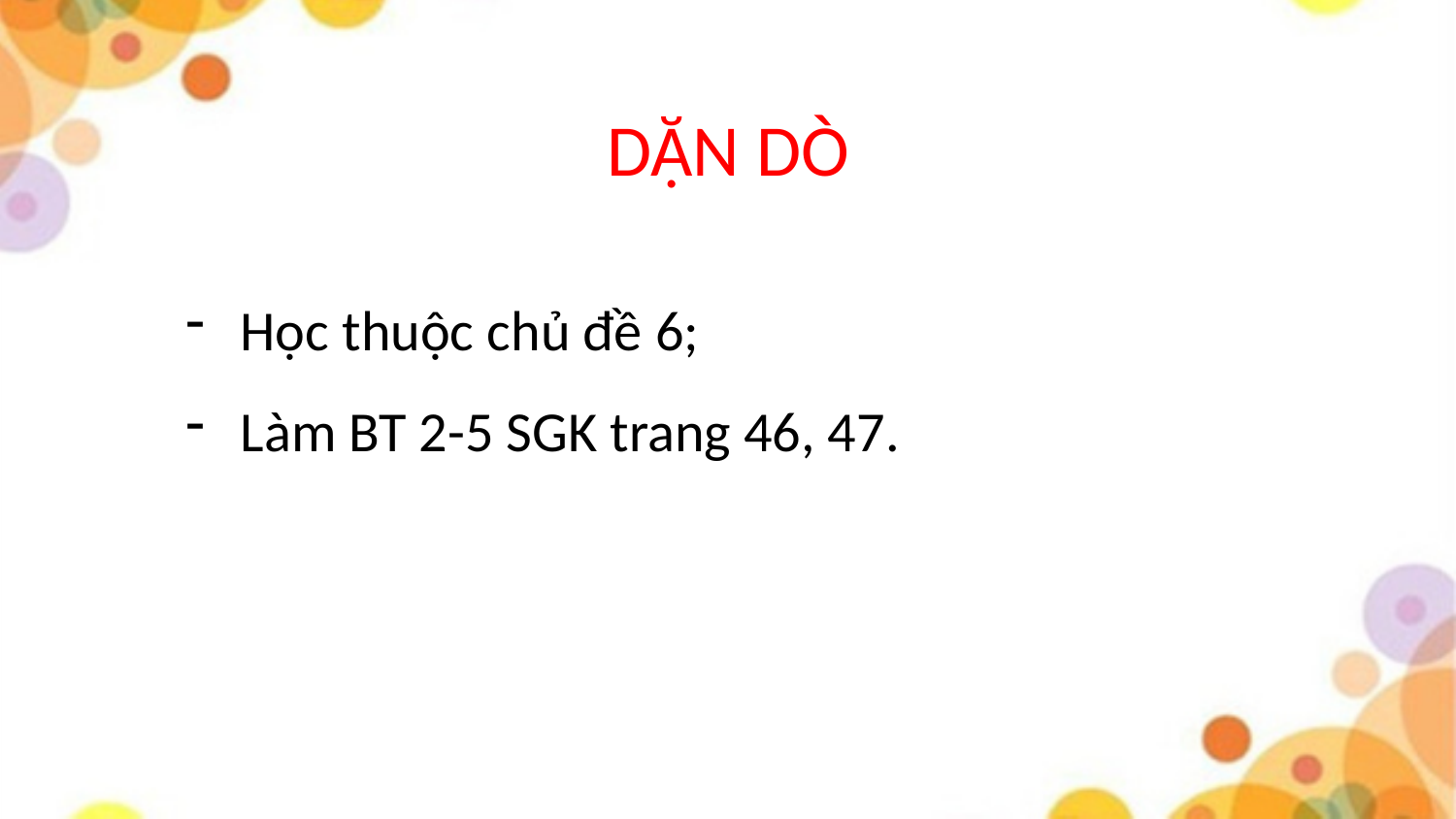

DẶN DÒ
Học thuộc chủ đề 6;
Làm BT 2-5 SGK trang 46, 47.